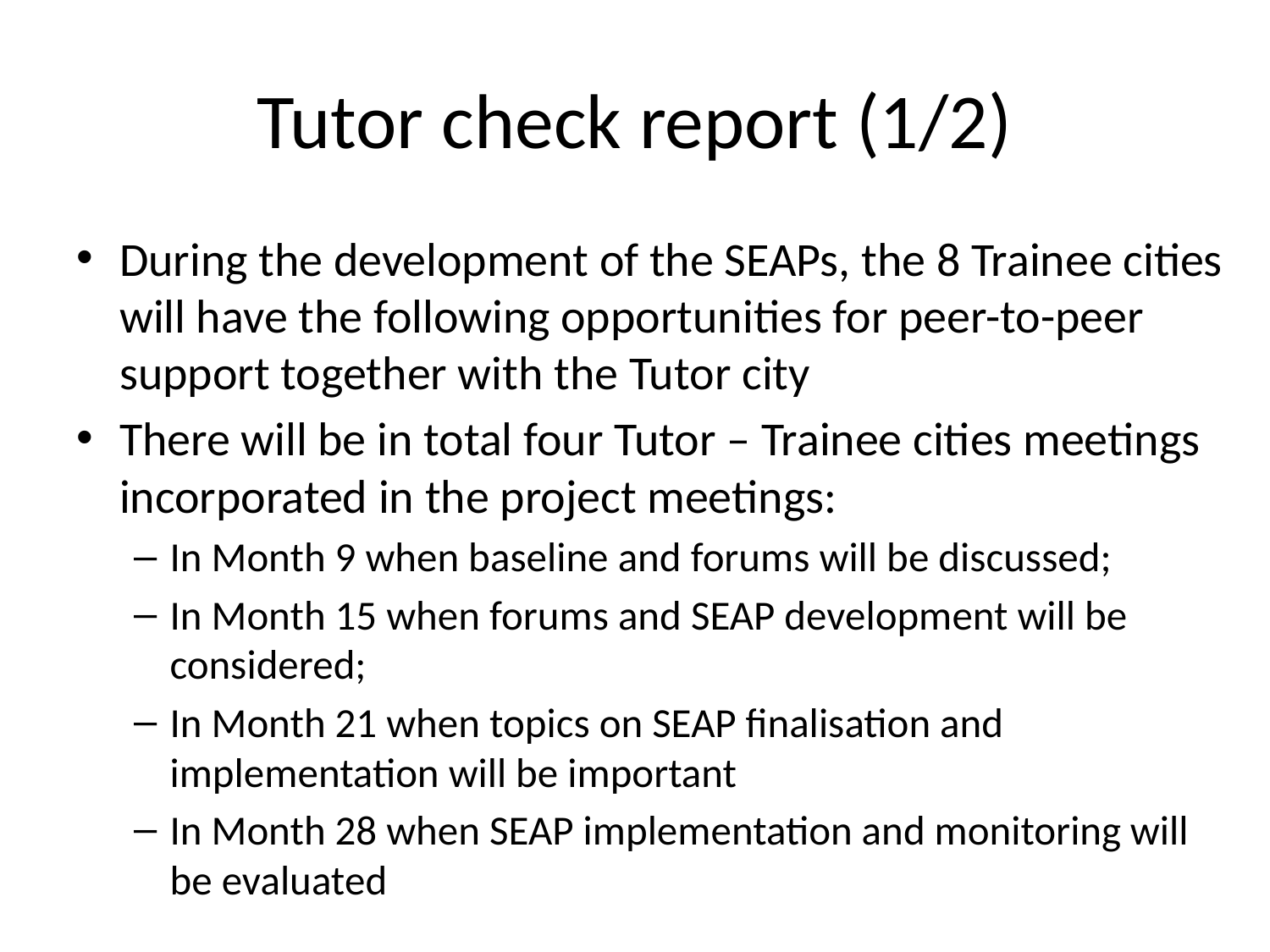

# Tutor check report (1/2)
During the development of the SEAPs, the 8 Trainee cities will have the following opportunities for peer-to-peer support together with the Tutor city
There will be in total four Tutor – Trainee cities meetings incorporated in the project meetings:
In Month 9 when baseline and forums will be discussed;
In Month 15 when forums and SEAP development will be considered;
In Month 21 when topics on SEAP finalisation and implementation will be important
In Month 28 when SEAP implementation and monitoring will be evaluated